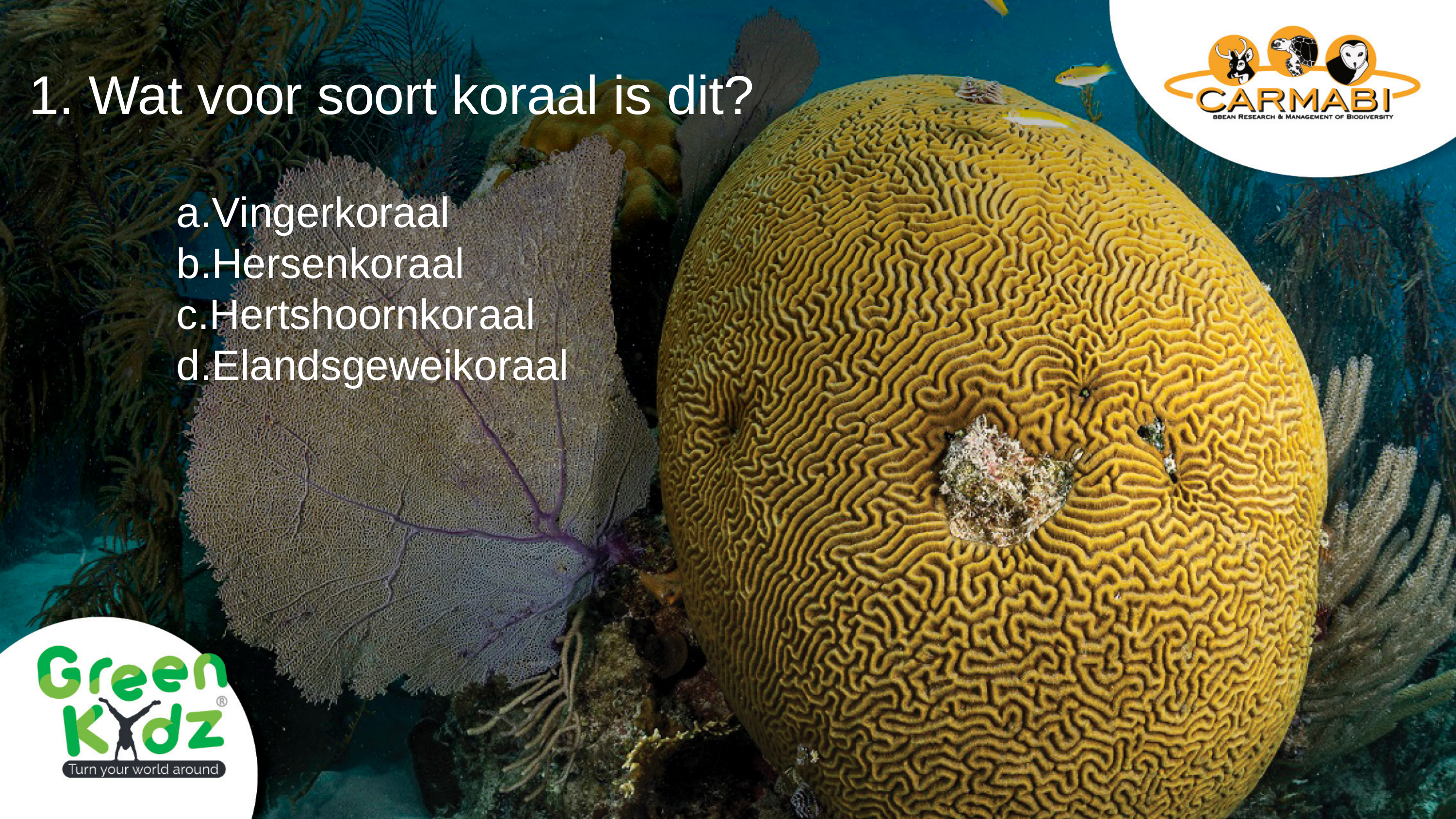

1. Wat voor soort koraal is dit?
Vingerkoraal
Hersenkoraal
Hertshoornkoraal
Elandsgeweikoraal